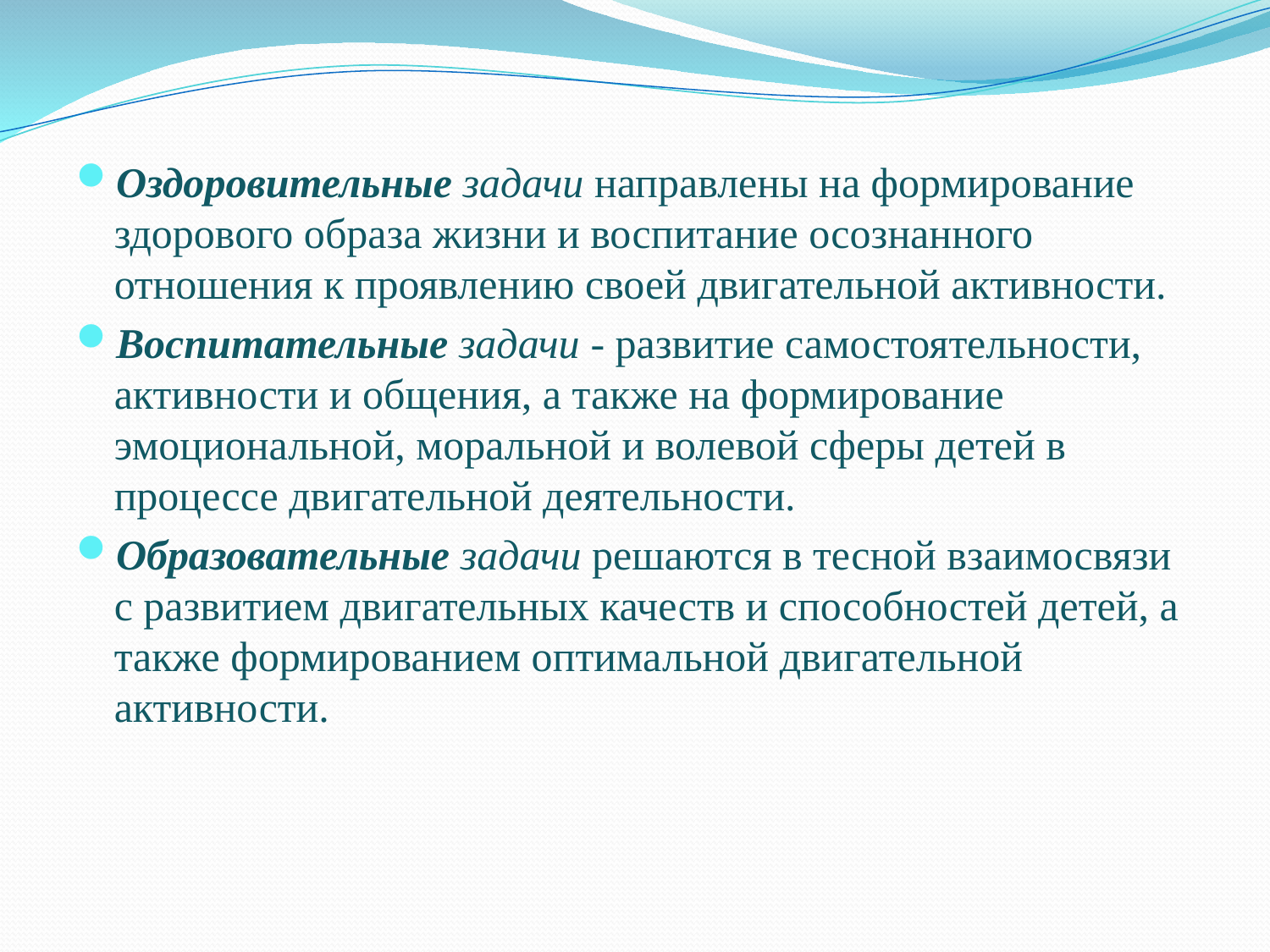

Оздоровительные задачи направлены на формирование здорового образа жизни и воспитание осознанного отношения к проявлению своей двигательной активности.
Воспитательные задачи - развитие самостоятельности, активности и общения, а также на формирование эмоциональной, моральной и волевой сферы детей в процессе двигательной деятельности.
Образовательные задачи решаются в тесной взаимосвязи с развитием двигательных качеств и способностей детей, а также формированием оптимальной двигательной активности.